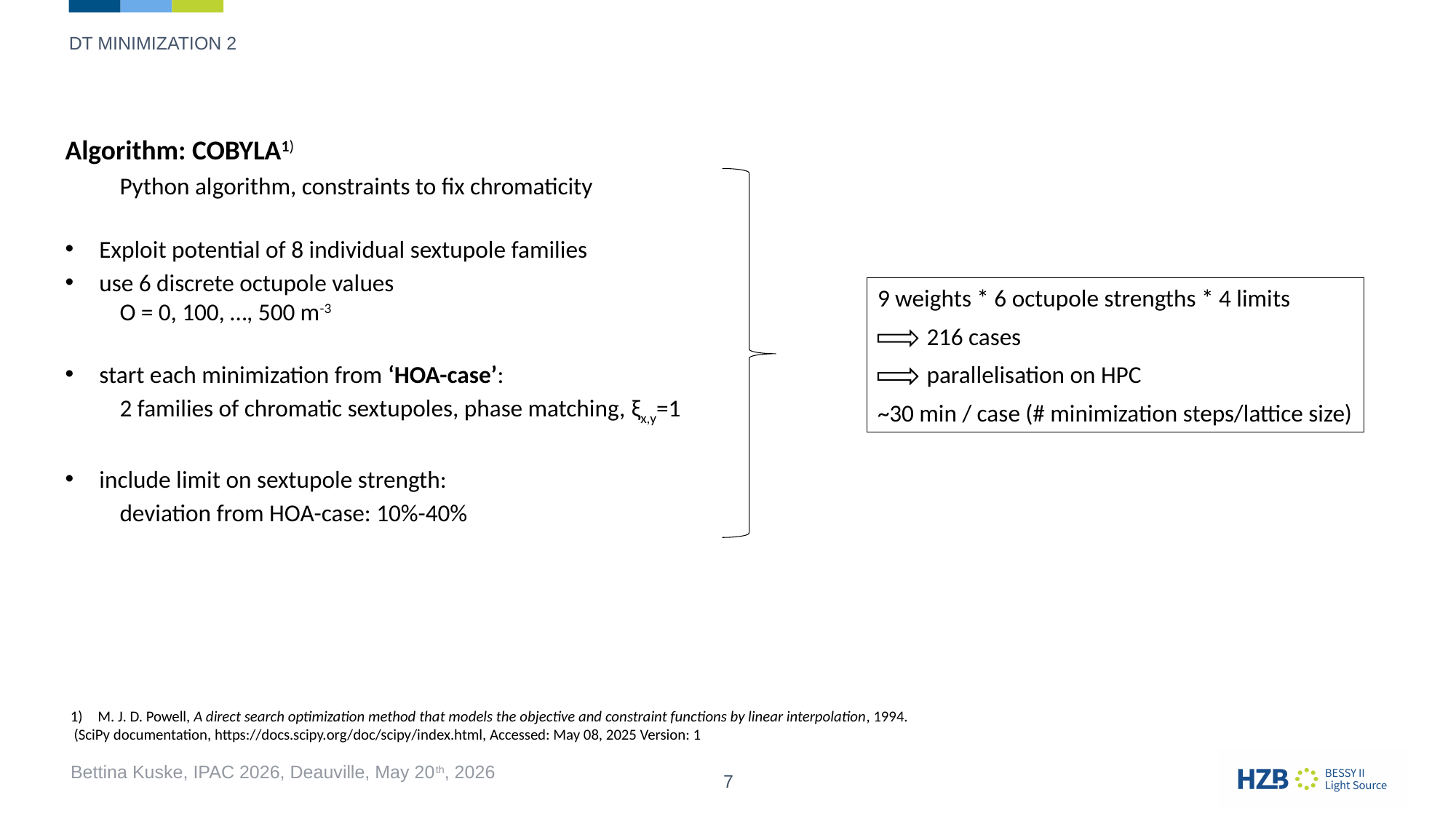

DT minimization 2
Algorithm: COBYLA1)
Python algorithm, constraints to fix chromaticity

Exploit potential of 8 individual sextupole families
use 6 discrete octupole values
O = 0, 100, …, 500 m-3

start each minimization from ‘HOA-case’:
2 families of chromatic sextupoles, phase matching, ξx,y=1

include limit on sextupole strength:
deviation from HOA-case: 10%-40%

9 weights * 6 octupole strengths * 4 limits
         216 cases
         parallelisation on HPC
~30 min / case (# minimization steps/lattice size)

M. J. D. Powell, A direct search optimization method that models the objective and constraint functions by linear interpolation, 1994.
 (SciPy documentation, https://docs.scipy.org/doc/scipy/index.html, Accessed: May 08, 2025 Version: 1
Bettina Kuske, IPAC 2026, Deauville, May 20th, 2026